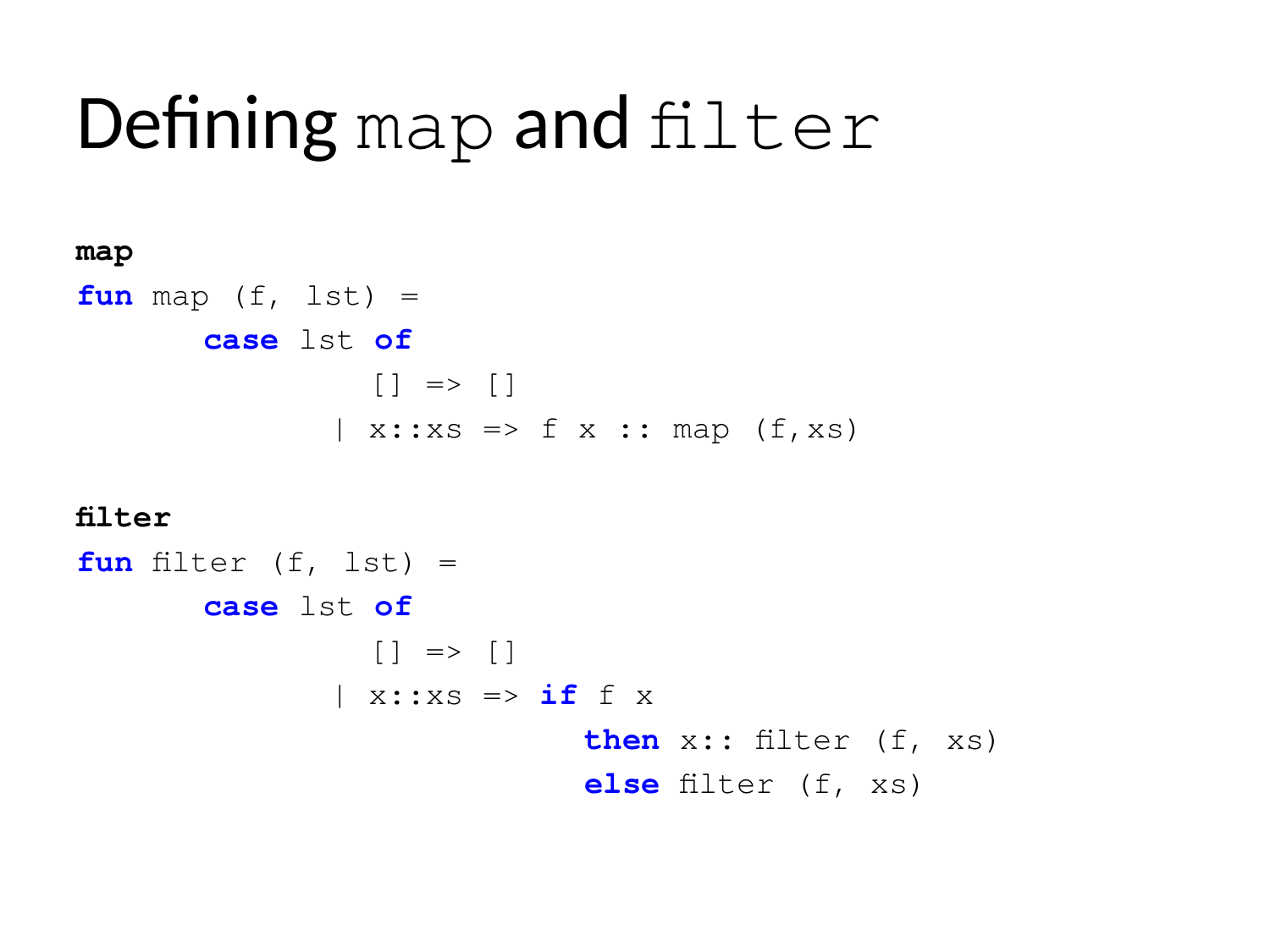

# Defining map and filter
map
fun map (f, lst) =
	case lst of
		  [] => []
		| x::xs => f x :: map (f,xs)

filter
fun filter (f, lst) =
	case lst of
		  [] => []
		| x::xs => if f x
				then x:: filter (f, xs)
				else filter (f, xs)